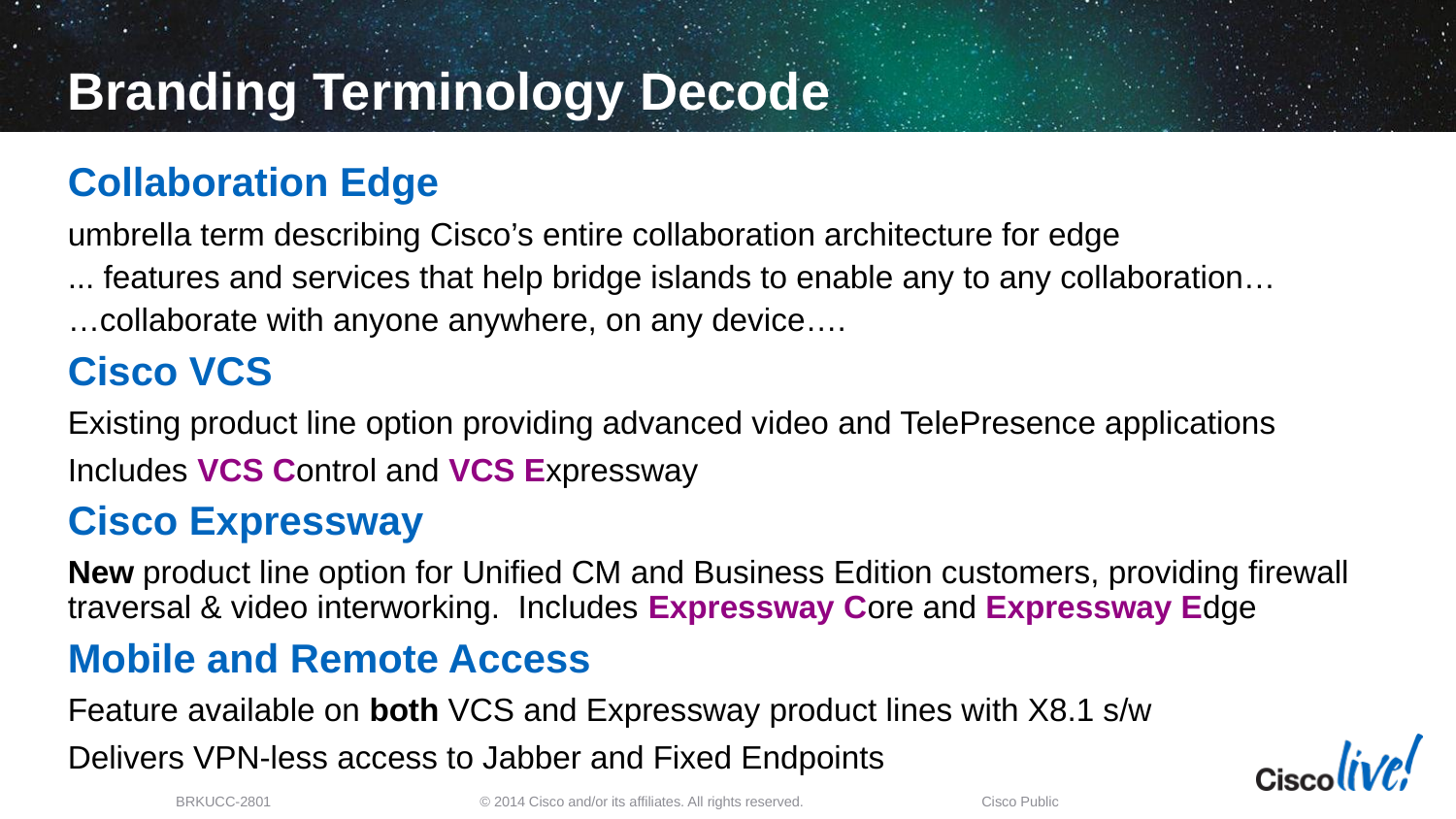

# Branding Terminology Decode
Collaboration Edge
umbrella term describing Cisco’s entire collaboration architecture for edge
... features and services that help bridge islands to enable any to any collaboration…
…collaborate with anyone anywhere, on any device….
Cisco VCS
Existing product line option providing advanced video and TelePresence applications
Includes VCS Control and VCS Expressway
Cisco Expressway
New product line option for Unified CM and Business Edition customers, providing firewall traversal & video interworking.  Includes Expressway Core and Expressway Edge
Mobile and Remote Access
Feature available on both VCS and Expressway product lines with X8.1 s/w
Delivers VPN-less access to Jabber and Fixed Endpoints